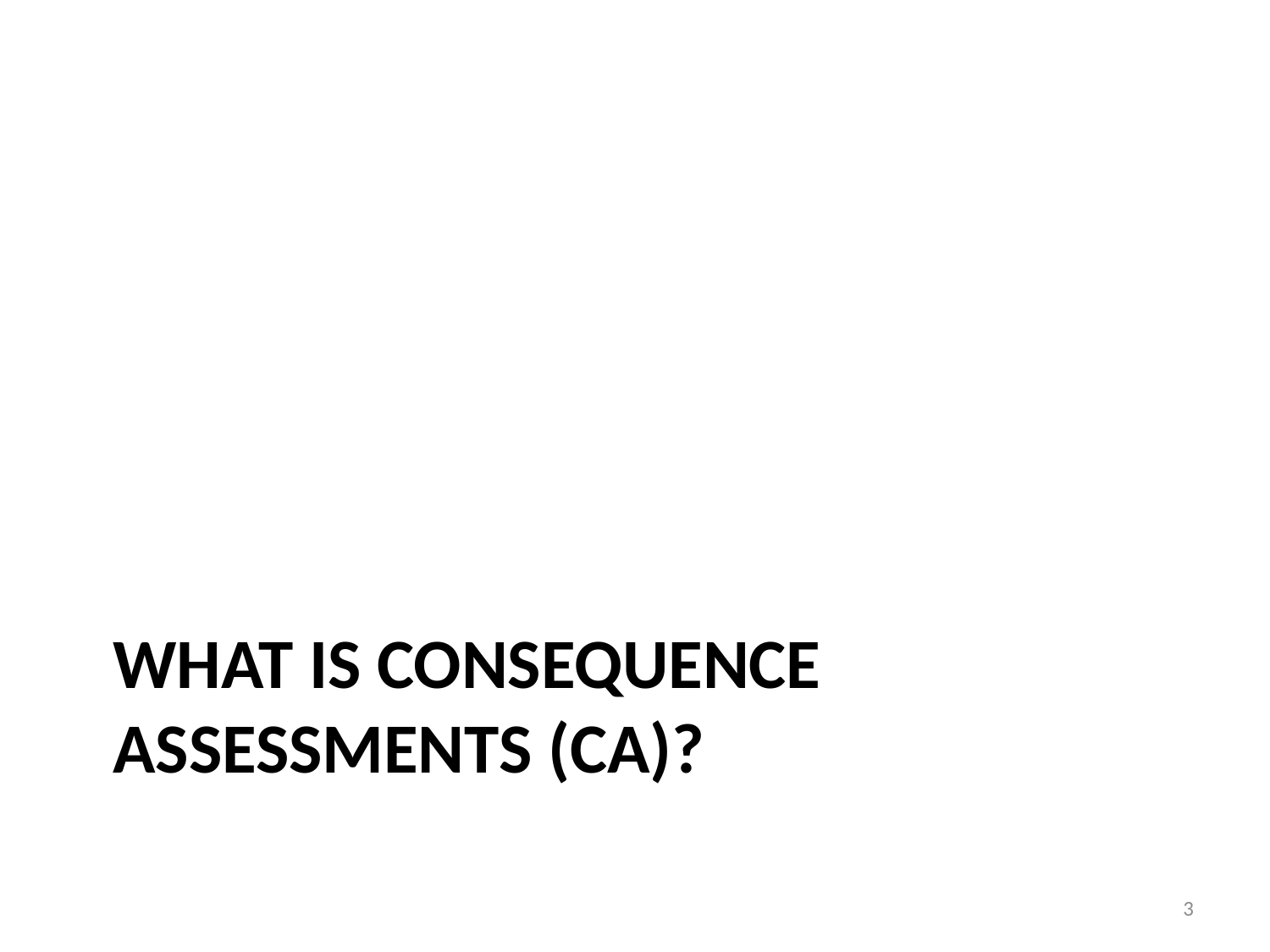

# What is consequence Assessments (CA)?
3